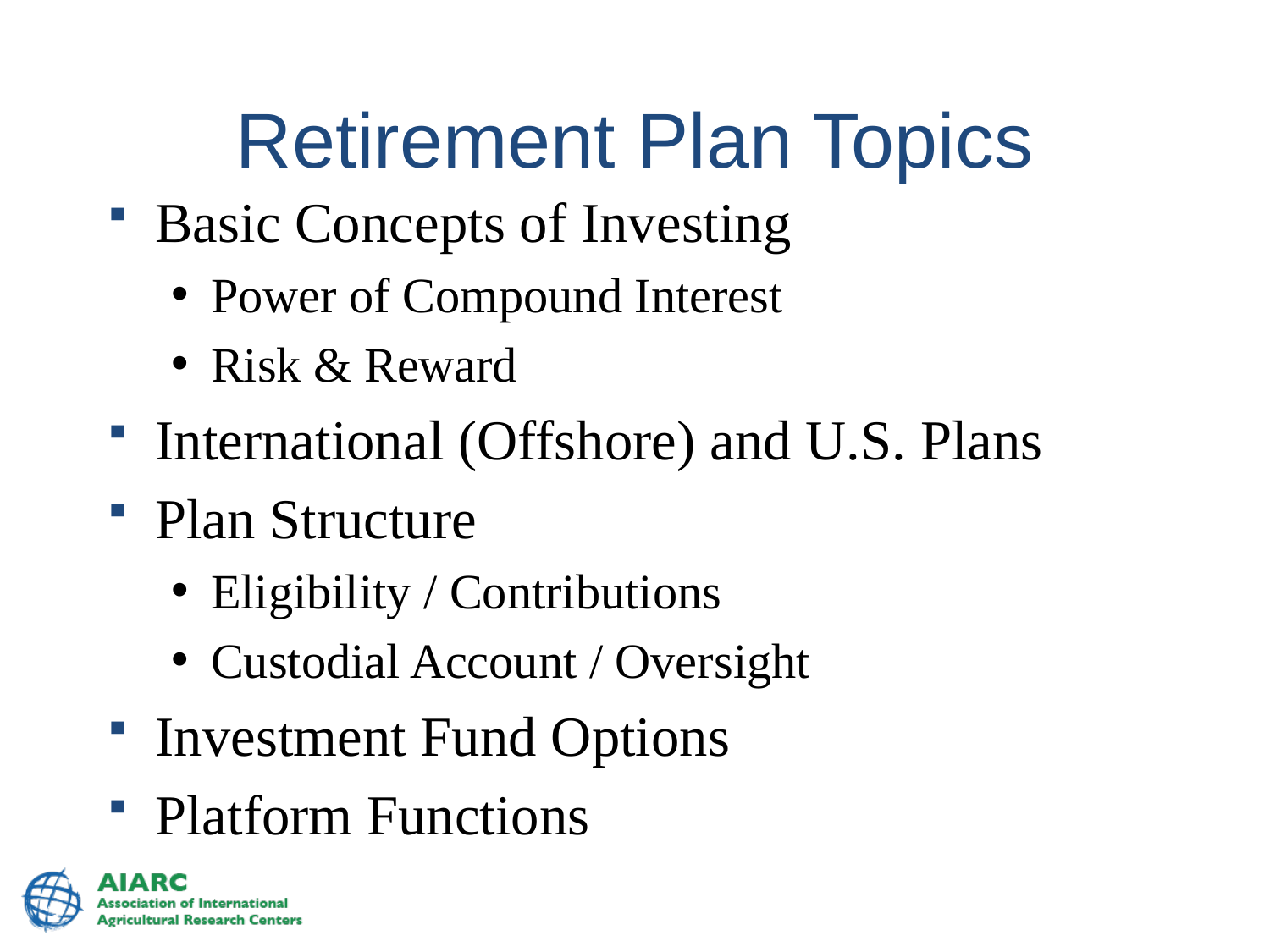

# Retirement Plan Topics
Basic Concepts of Investing
Power of Compound Interest
Risk & Reward
International (Offshore) and U.S. Plans
Plan Structure
Eligibility / Contributions
Custodial Account / Oversight
Investment Fund Options
Platform Functions